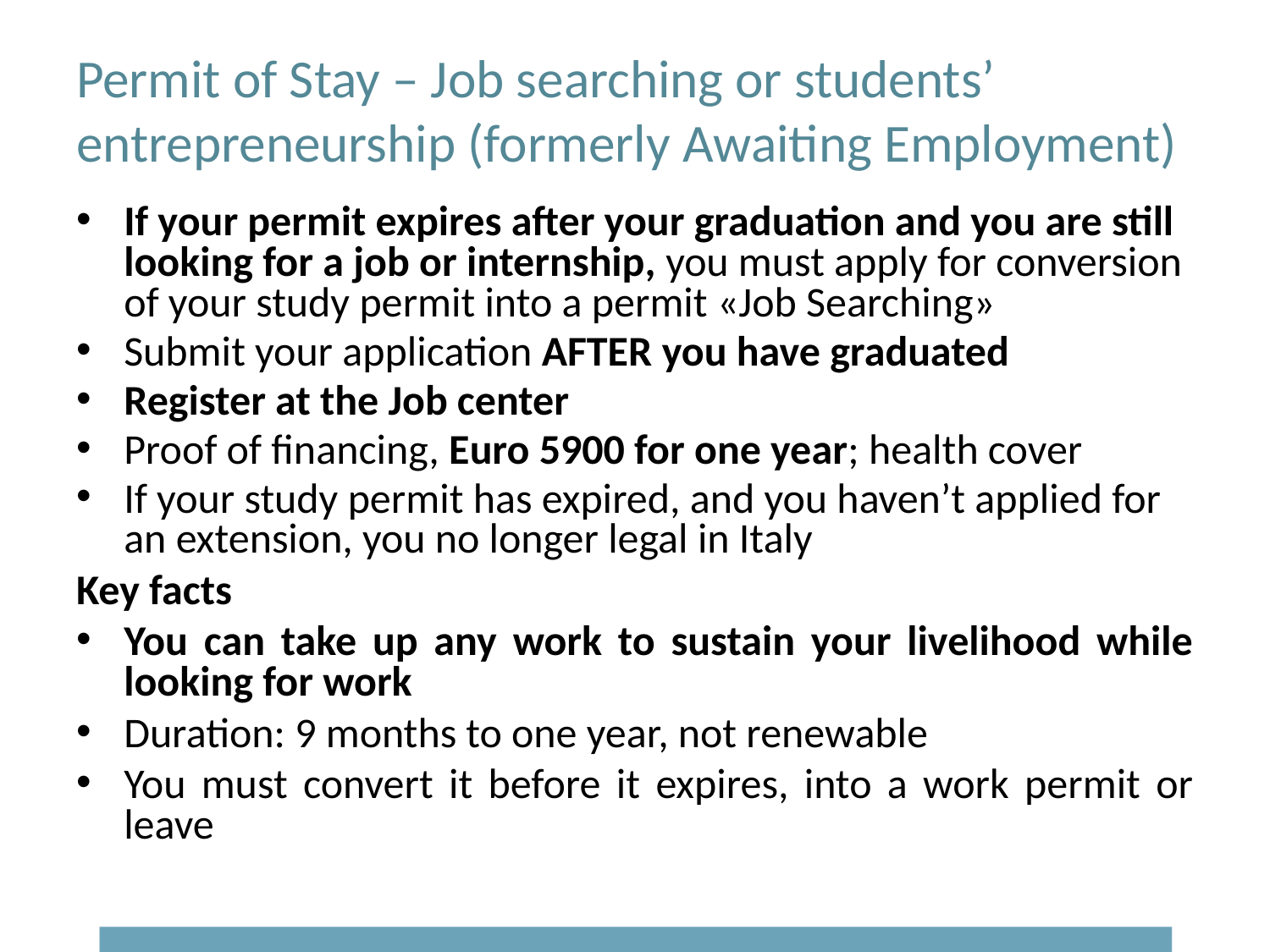

# Permit of Stay – Job searching or students’ entrepreneurship (formerly Awaiting Employment)
If your permit expires after your graduation and you are still looking for a job or internship, you must apply for conversion of your study permit into a permit «Job Searching»
Submit your application AFTER you have graduated
Register at the Job center
Proof of financing, Euro 5900 for one year; health cover
If your study permit has expired, and you haven’t applied for an extension, you no longer legal in Italy
Key facts
You can take up any work to sustain your livelihood while looking for work
Duration: 9 months to one year, not renewable
You must convert it before it expires, into a work permit or leave